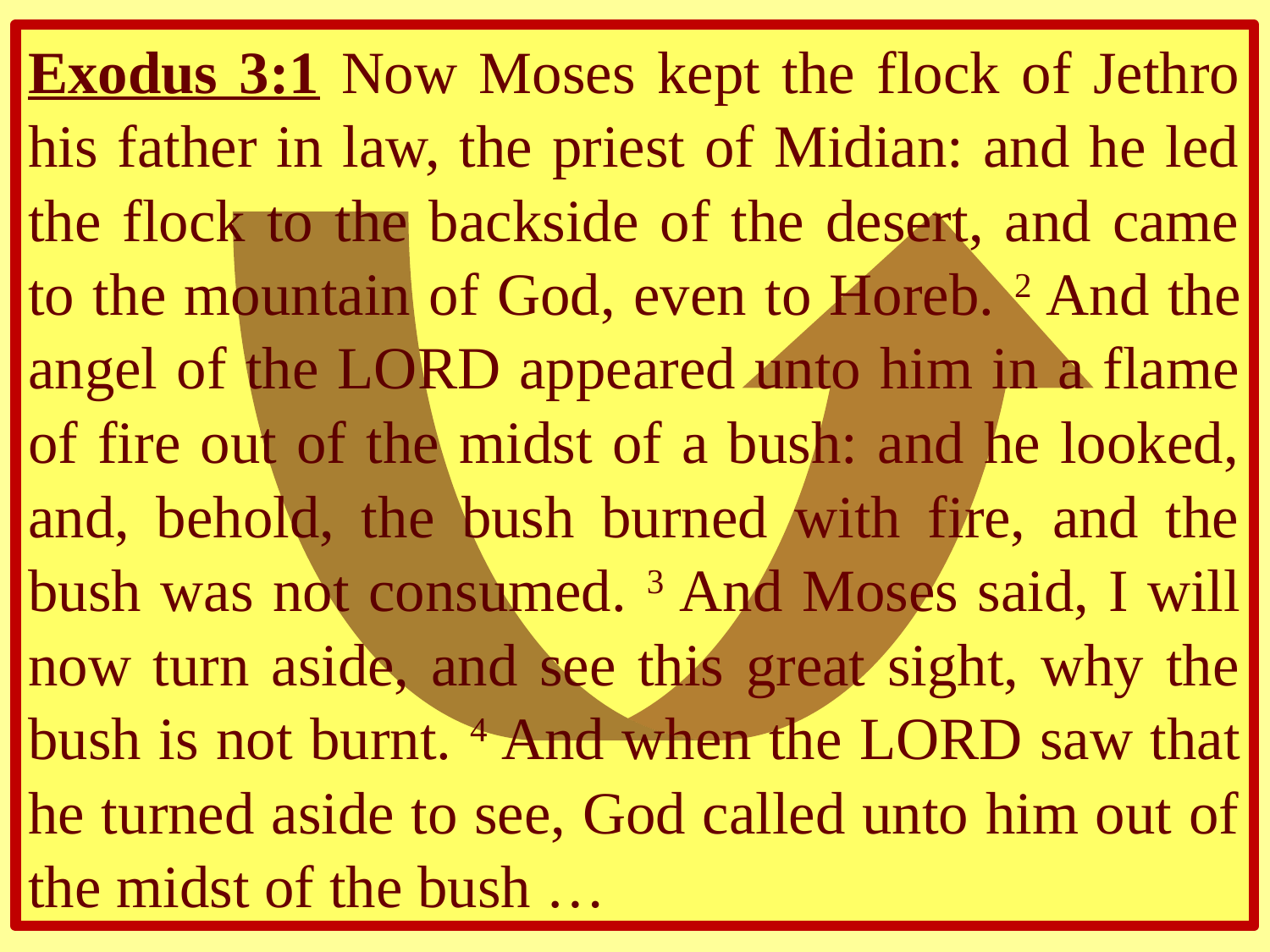

Exodus 3:1 Now Moses kept the flock of Jethro his father in law, the priest of Midian: and he led the flock to the backside of the desert, and came to the mountain of God, even to Horeb. 2 And the angel of the LORD appeared unto him in a flame of fire out of the midst of a bush: and he looked, and, behold, the bush burned with fire, and the bush was not consumed. 3 And Moses said, I will now turn aside, and see this great sight, why the bush is not burnt. 4 And when the LORD saw that he turned aside to see, God called unto him out of the midst of the bush …
The
answer is
. . .
A